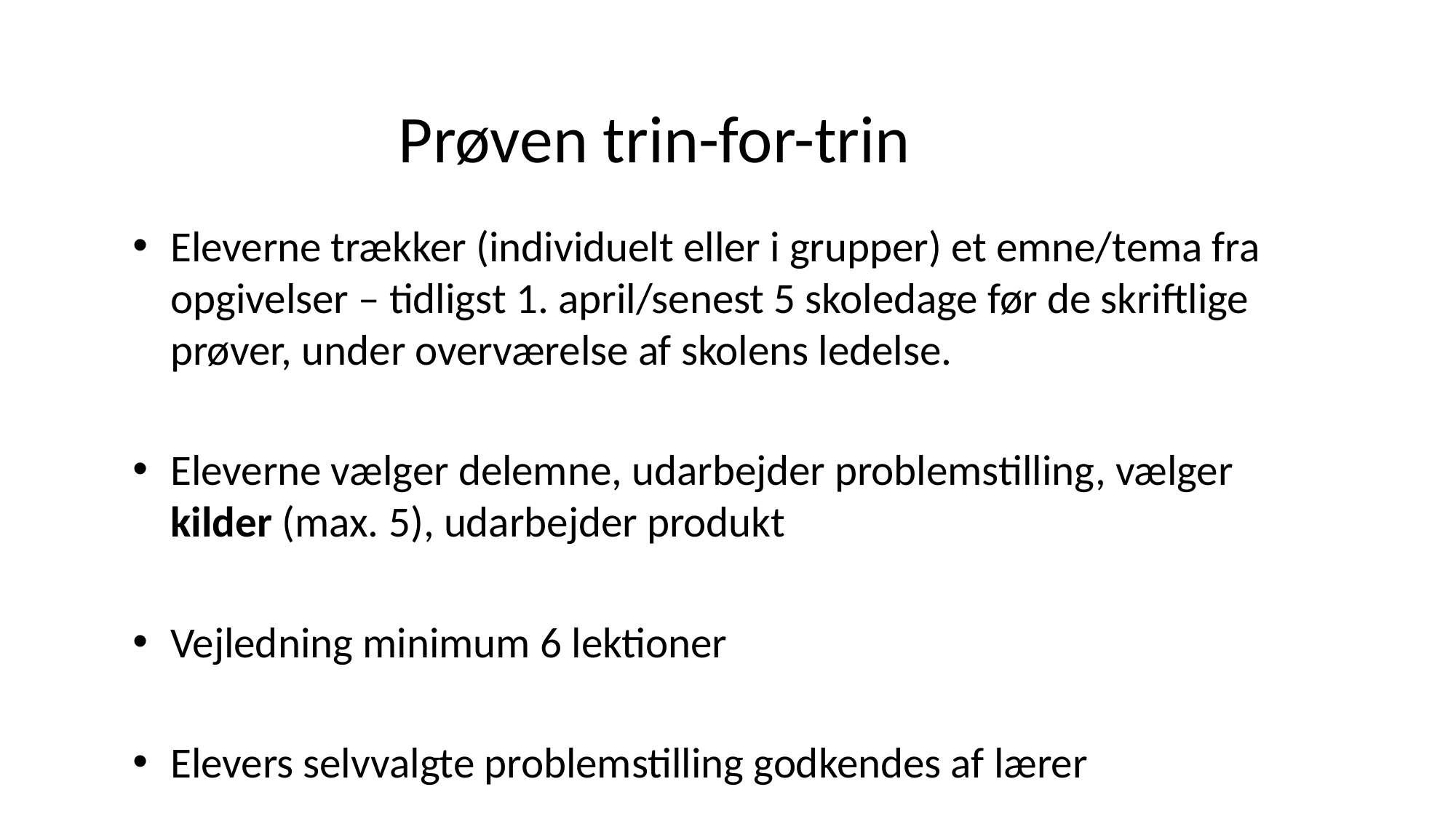

# Prøven trin-for-trin

Eleverne trækker (individuelt eller i grupper) et emne/tema fra opgivelser – tidligst 1. april/senest 5 skoledage før de skriftlige prøver, under overværelse af skolens ledelse.

Eleverne vælger delemne, udarbejder problemstilling, vælger kilder (max. 5), udarbejder produkt

Vejledning minimum 6 lektioner

Elevers selvvalgte problemstilling godkendes af lærer